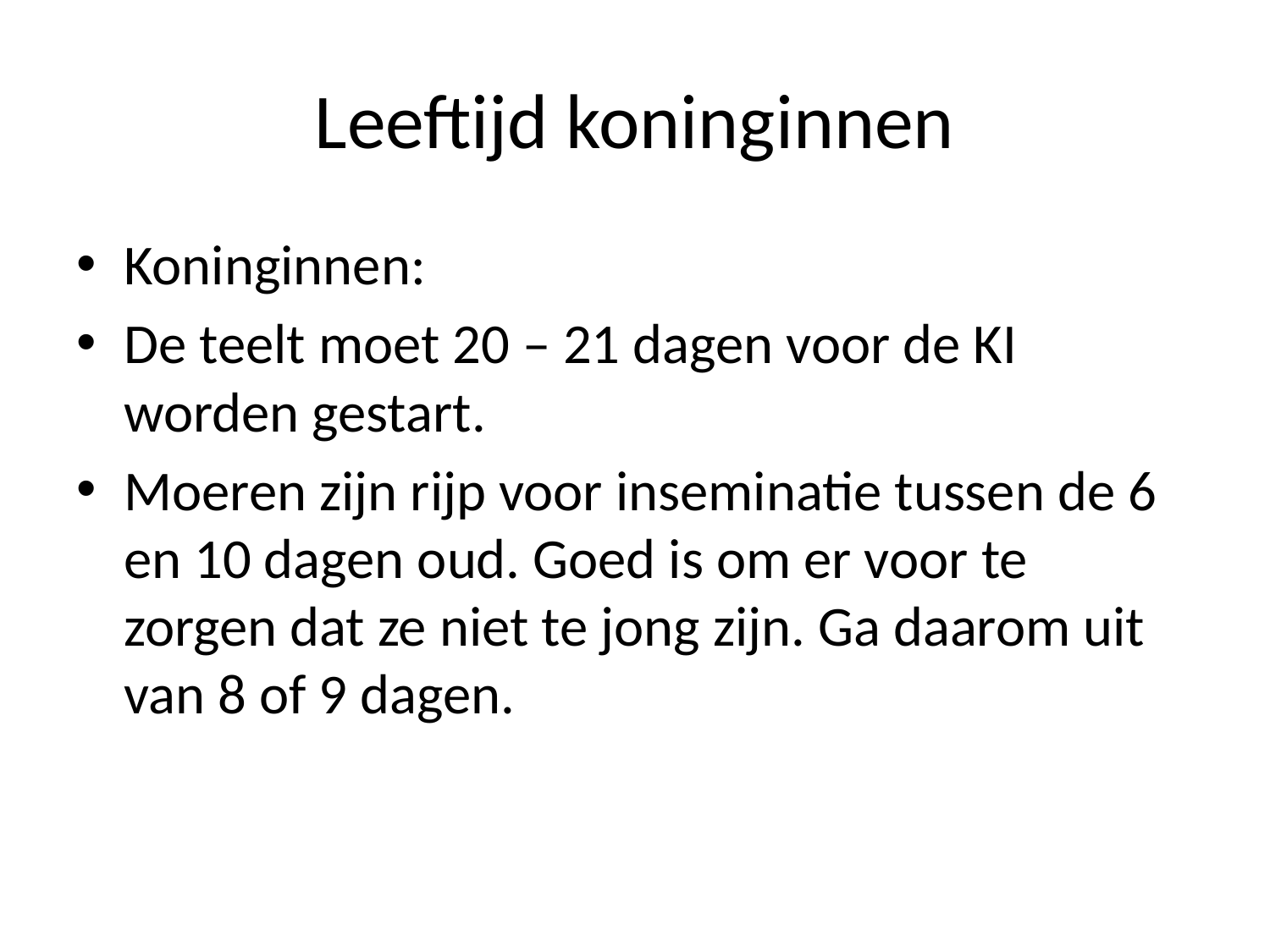

# Leeftijd koninginnen
Koninginnen:
De teelt moet 20 – 21 dagen voor de KI worden gestart.
Moeren zijn rijp voor inseminatie tussen de 6 en 10 dagen oud. Goed is om er voor te zorgen dat ze niet te jong zijn. Ga daarom uit van 8 of 9 dagen.